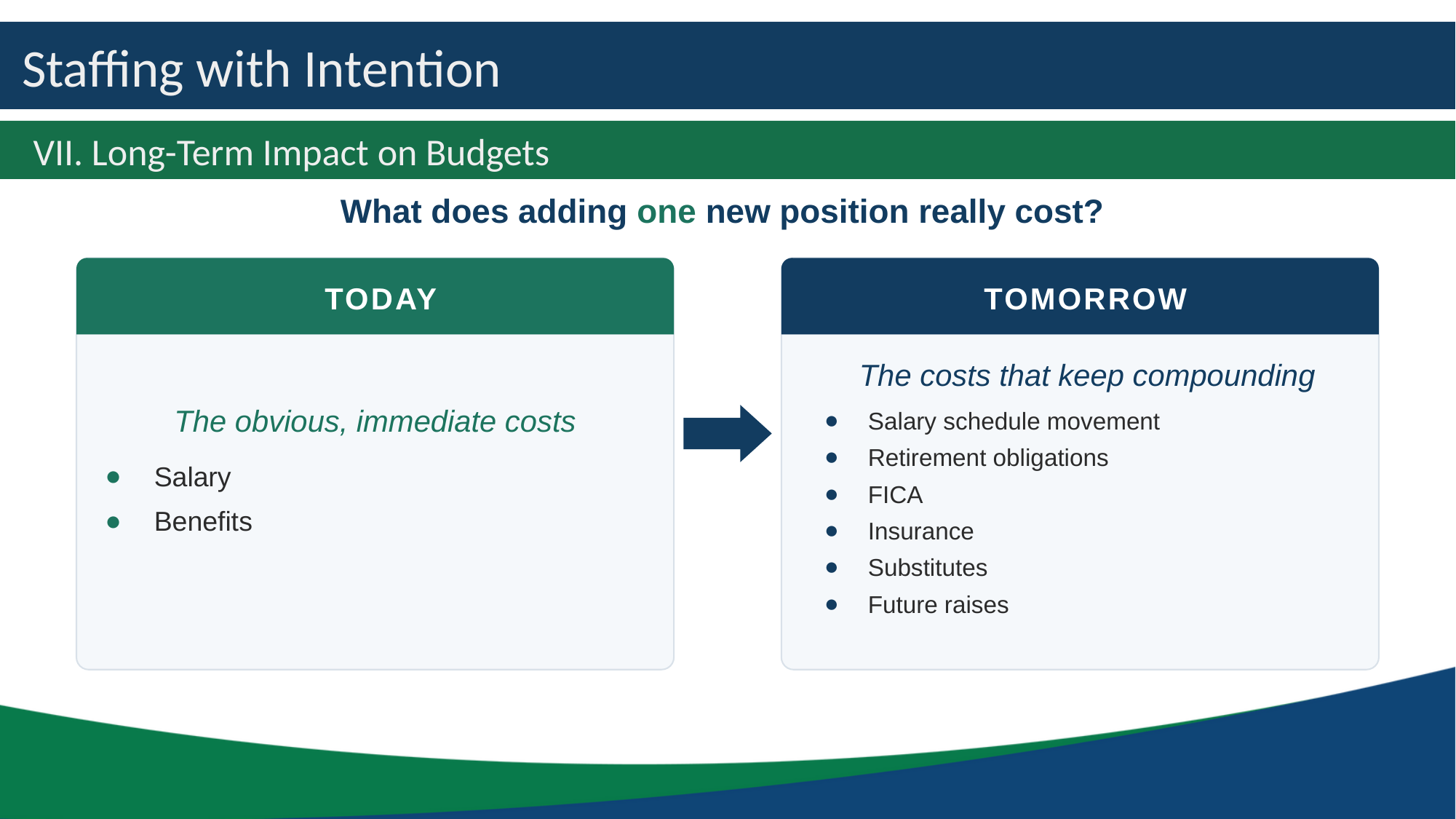

# Staffing with Intention
VII. Long-Term Impact on Budgets
What does adding one new position really cost?

TODAY

TOMORROW
The obvious, immediate costs
Salary
Benefits
The costs that keep compounding
Salary schedule movement
Retirement obligations
FICA
Insurance
Substitutes
Future raises